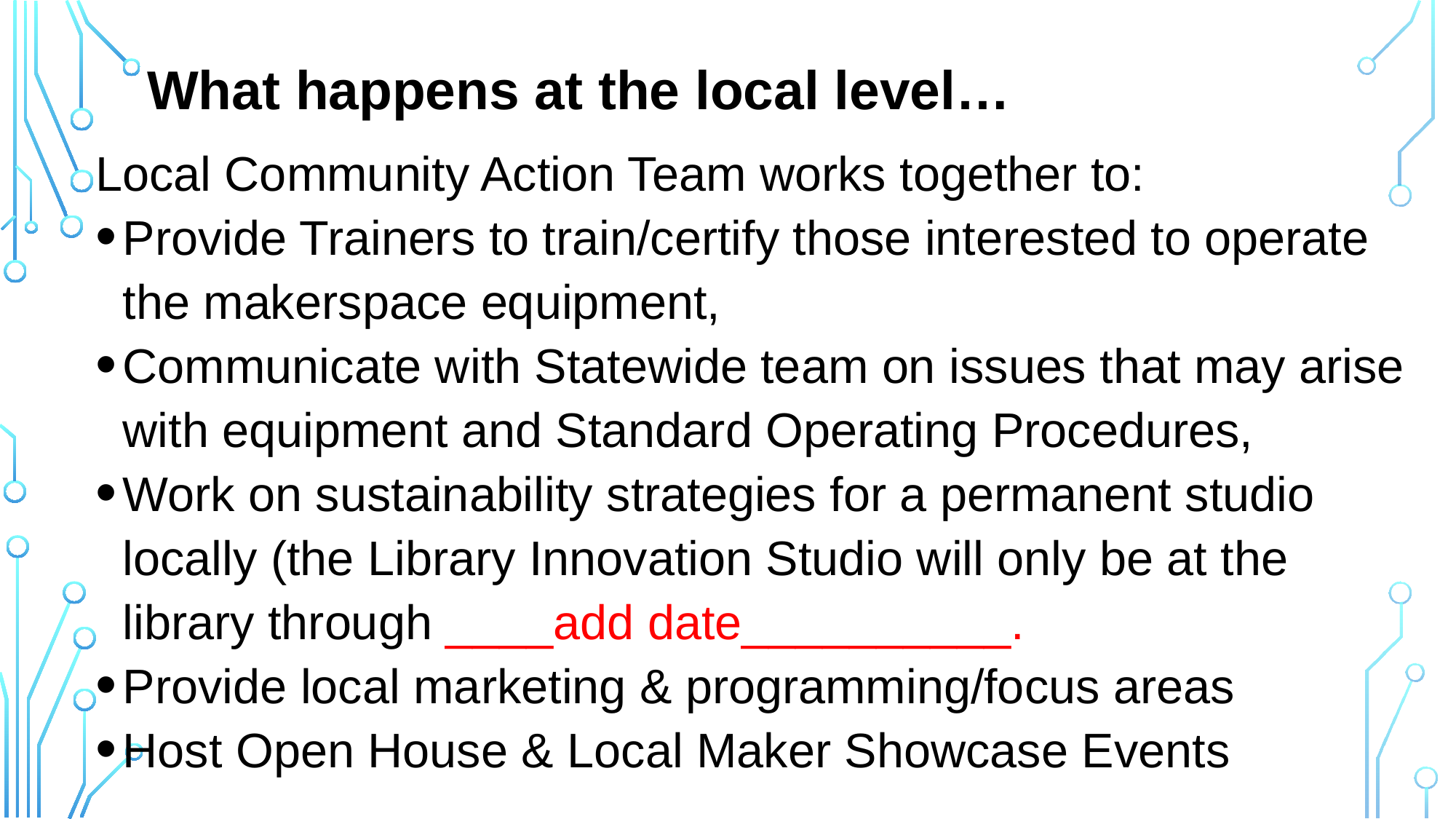

# What happens at the local level…
Local Community Action Team works together to:
Provide Trainers to train/certify those interested to operate the makerspace equipment,
Communicate with Statewide team on issues that may arise with equipment and Standard Operating Procedures,
Work on sustainability strategies for a permanent studio locally (the Library Innovation Studio will only be at the library through ____add date__________.
Provide local marketing & programming/focus areas
Host Open House & Local Maker Showcase Events